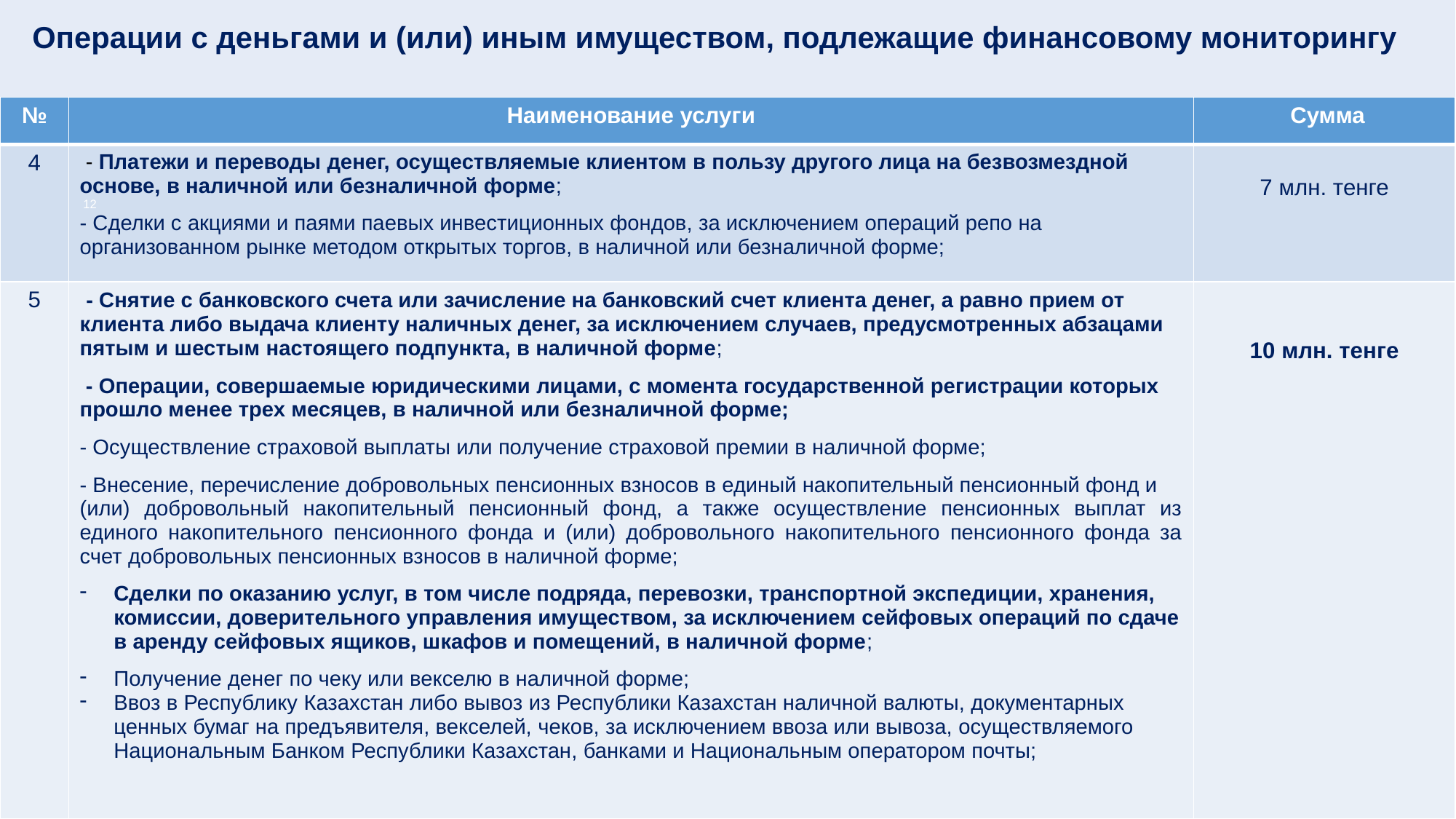

Операции с деньгами и (или) иным имуществом, подлежащие финансовому мониторингу
| № | Наименование услуги | Сумма |
| --- | --- | --- |
| 4 | - Платежи и переводы денег, осуществляемые клиентом в пользу другого лица на безвозмездной основе, в наличной или безналичной форме;  12 - Сделки с акциями и паями паевых инвестиционных фондов, за исключением операций репо на организованном рынке методом открытых торгов, в наличной или безналичной форме; | 7 млн. тенге |
| 5 | - Снятие с банковского счета или зачисление на банковский счет клиента денег, а равно прием от клиента либо выдача клиенту наличных денег, за исключением случаев, предусмотренных абзацами пятым и шестым настоящего подпункта, в наличной форме; - Операции, совершаемые юридическими лицами, с момента государственной регистрации которых прошло менее трех месяцев, в наличной или безналичной форме; - Осуществление страховой выплаты или получение страховой премии в наличной форме; - Внесение, перечисление добровольных пенсионных взносов в единый накопительный пенсионный фонд и (или) добровольный накопительный пенсионный фонд, а также осуществление пенсионных выплат из единого накопительного пенсионного фонда и (или) добровольного накопительного пенсионного фонда за счет добровольных пенсионных взносов в наличной форме; Сделки по оказанию услуг, в том числе подряда, перевозки, транспортной экспедиции, хранения, комиссии, доверительного управления имуществом, за исключением сейфовых операций по сдаче в аренду сейфовых ящиков, шкафов и помещений, в наличной форме; Получение денег по чеку или векселю в наличной форме; Ввоз в Республику Казахстан либо вывоз из Республики Казахстан наличной валюты, документарных ценных бумаг на предъявителя, векселей, чеков, за исключением ввоза или вывоза, осуществляемого Национальным Банком Республики Казахстан, банками и Национальным оператором почты; | 10 млн. тенге |